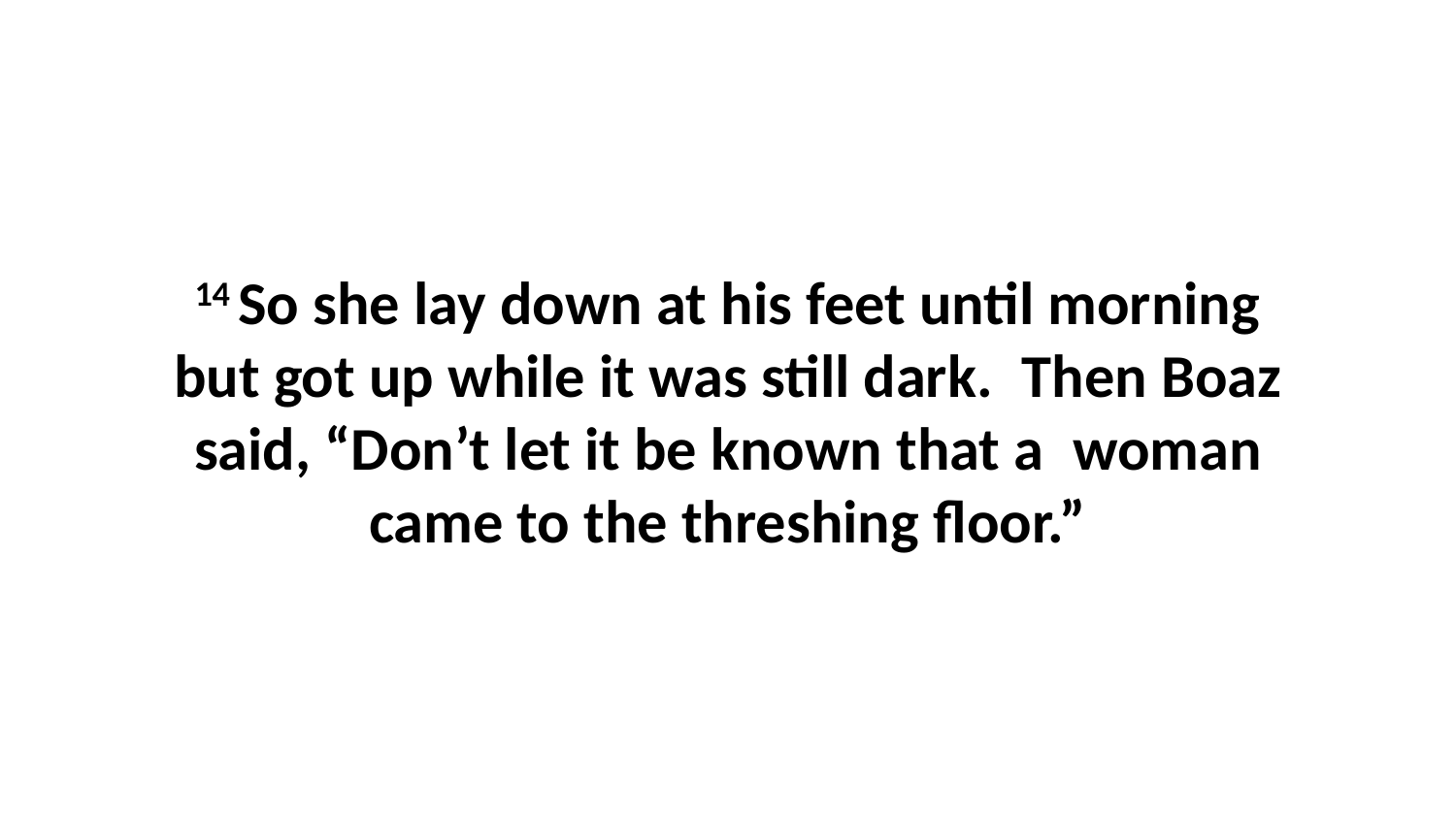

14 So she lay down at his feet until morning but got up while it was still dark.  Then Boaz said, “Don’t let it be known that a  woman came to the threshing floor.”